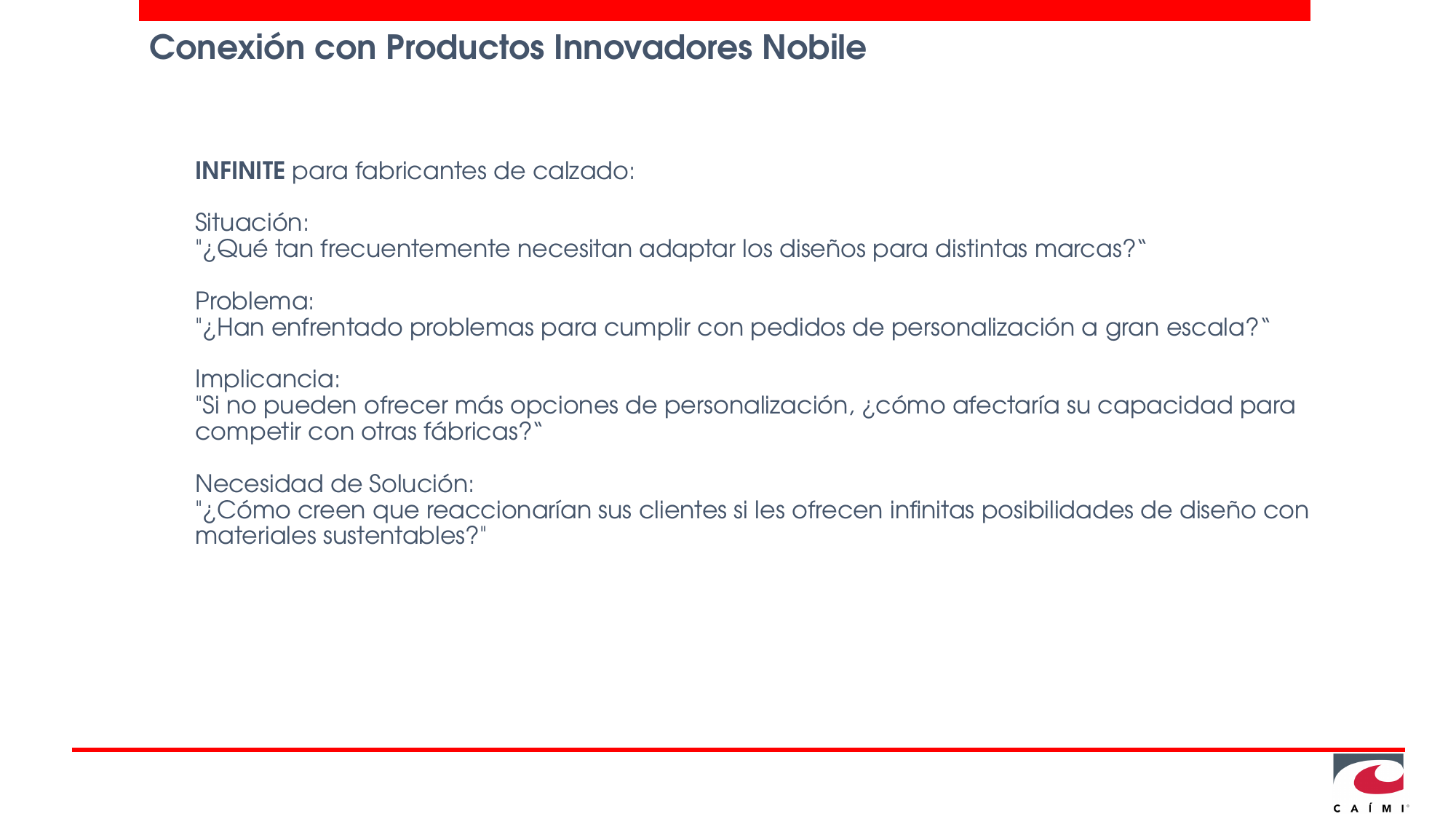

# Conexión con Productos Innovadores Nobile
INFINITE para fabricantes de calzado:

Situación:
"¿Qué tan frecuentemente necesitan adaptar los diseños para distintas marcas?“

Problema:
"¿Han enfrentado problemas para cumplir con pedidos de personalización a gran escala?“

Implicancia:
"Si no pueden ofrecer más opciones de personalización, ¿cómo afectaría su capacidad para competir con otras fábricas?“

Necesidad de Solución:
"¿Cómo creen que reaccionarían sus clientes si les ofrecen infinitas posibilidades de diseño con materiales sustentables?"